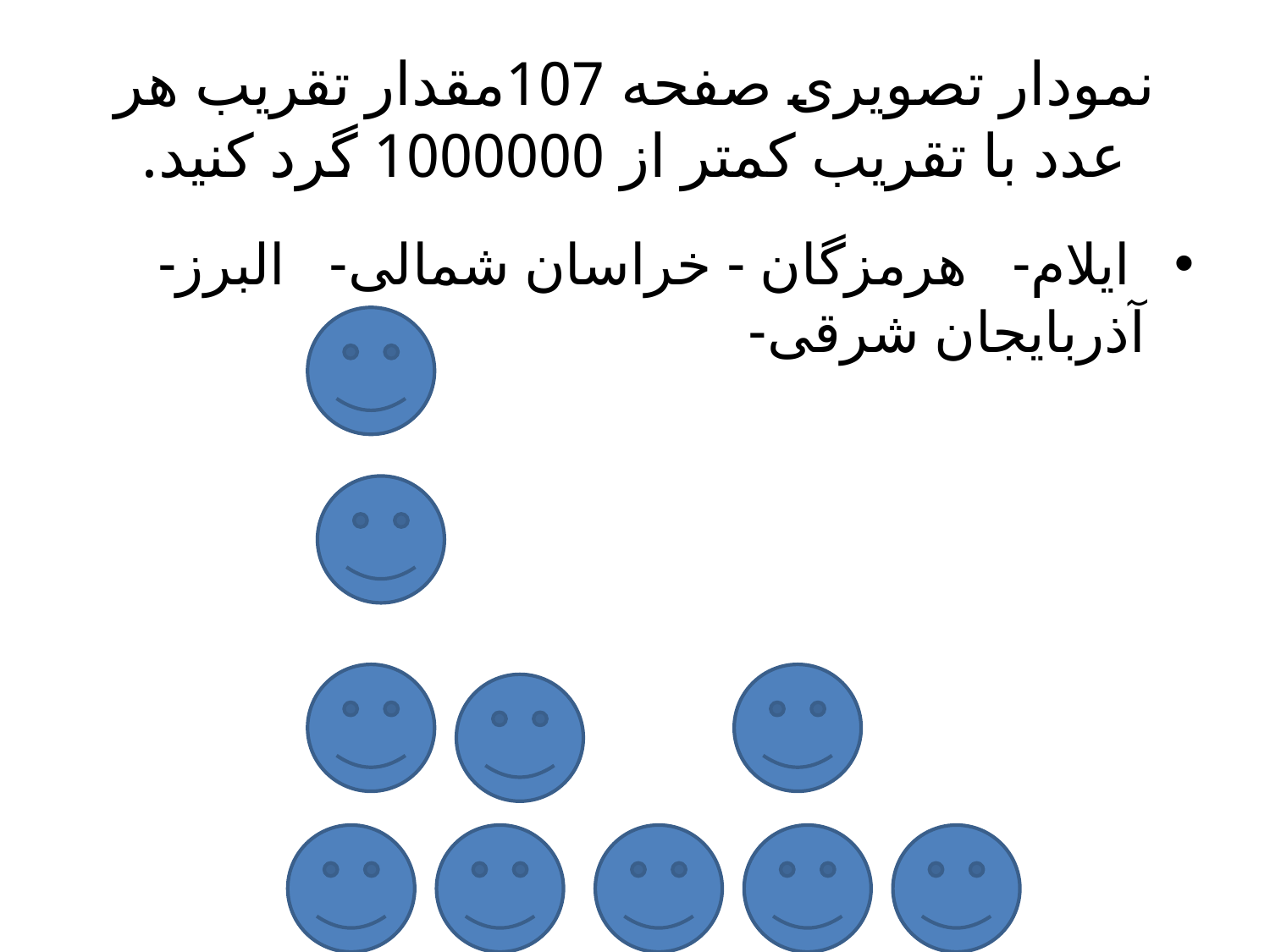

# نمودار تصویری صفحه 107مقدار تقریب هر عدد با تقریب کمتر از 1000000 گرد کنید.
 ایلام-   هرمزگان - خراسان شمالی-   البرز-   آذربایجان شرقی-